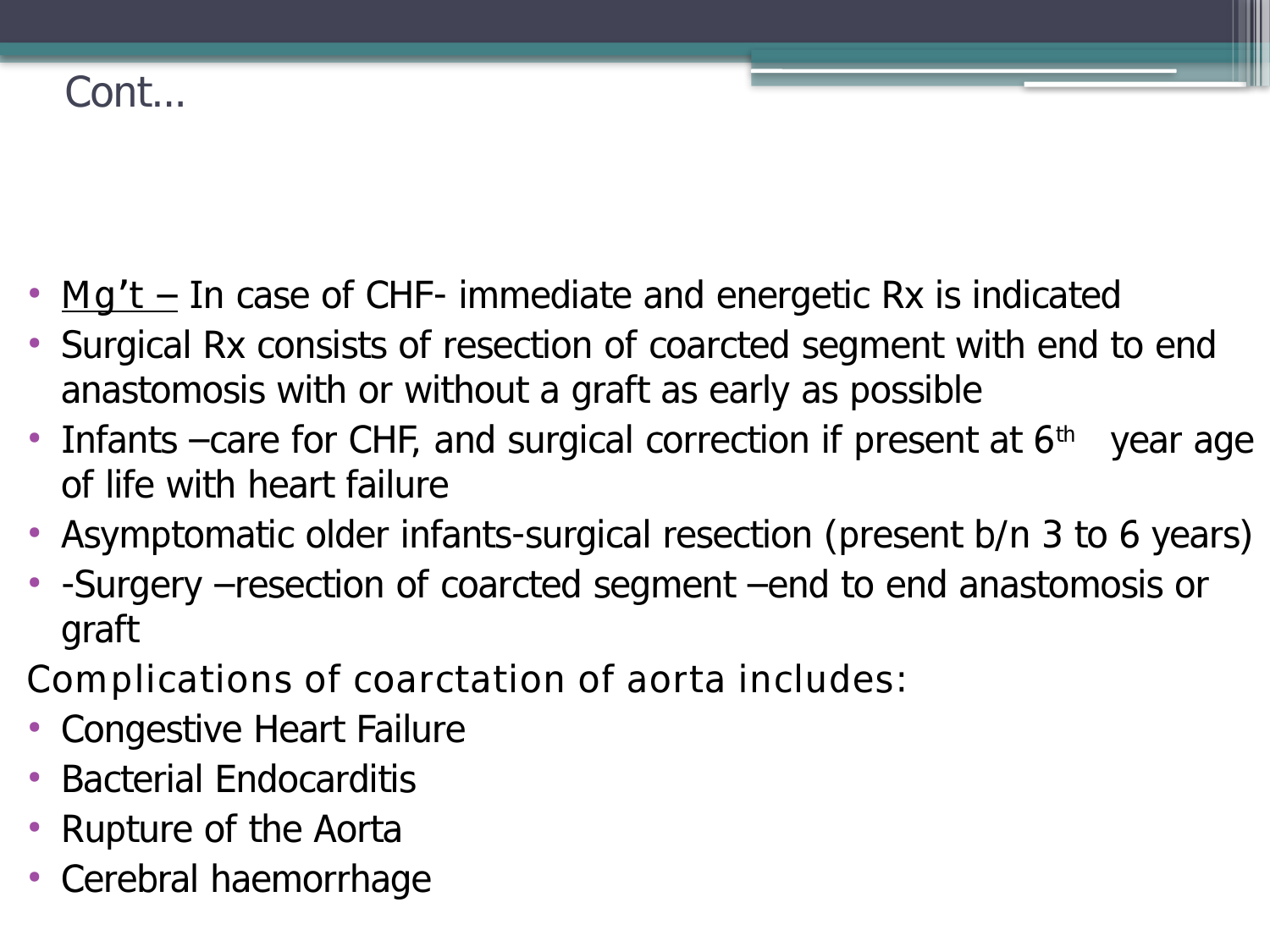

# Cont…
Mg’t – In case of CHF- immediate and energetic Rx is indicated
Surgical Rx consists of resection of coarcted segment with end to end anastomosis with or without a graft as early as possible
Infants –care for CHF, and surgical correction if present at 6th   year age of life with heart failure
Asymptomatic older infants-surgical resection (present b/n 3 to 6 years)
-Surgery –resection of coarcted segment –end to end anastomosis or graft
Complications of coarctation of aorta includes:
Congestive Heart Failure
Bacterial Endocarditis
Rupture of the Aorta
Cerebral haemorrhage